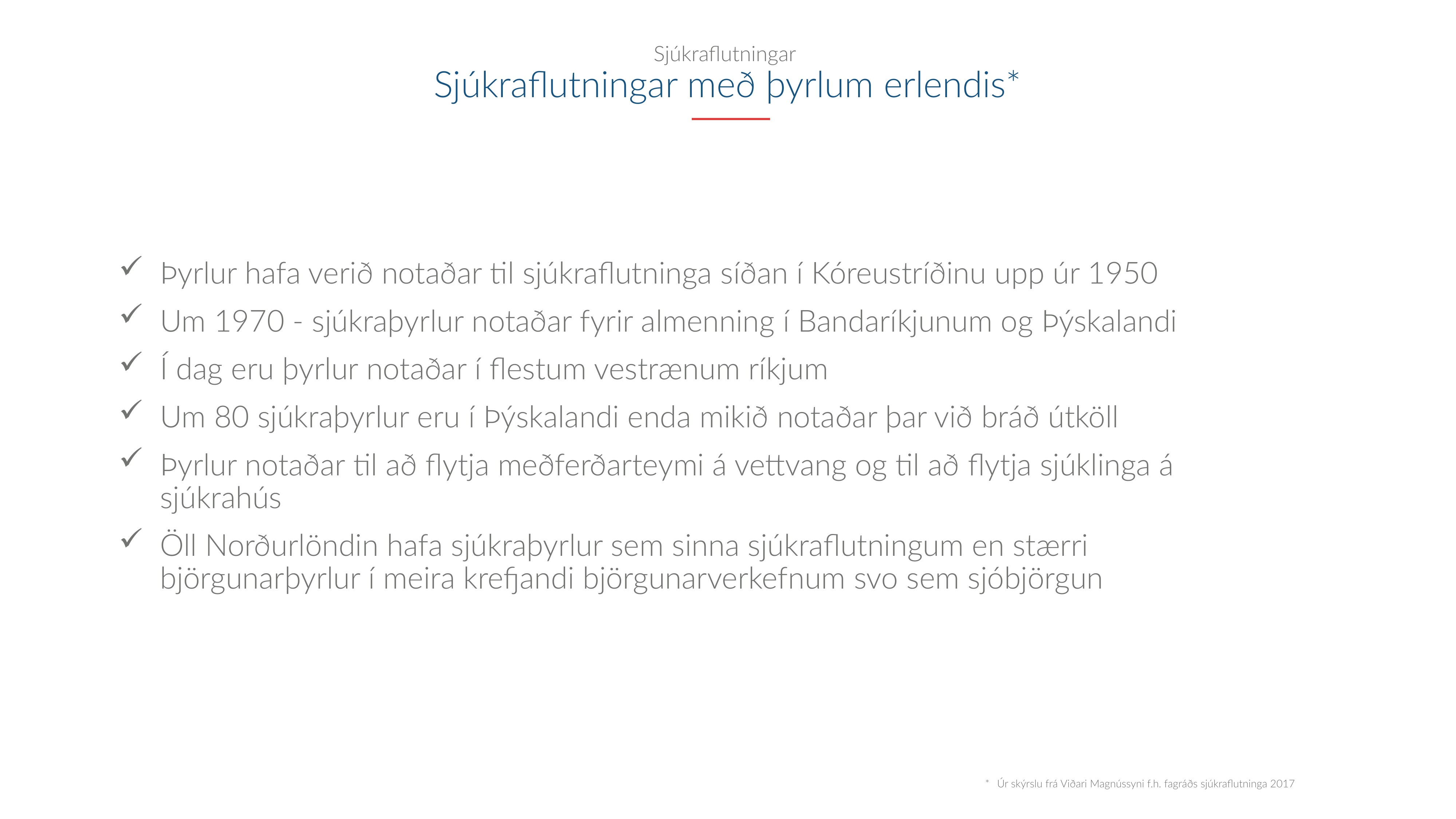

Sjúkraflutningar
Sjúkraflutningar með þyrlum erlendis*
Þyrlur hafa verið notaðar til sjúkraflutninga síðan í Kóreustríðinu upp úr 1950
Um 1970 - sjúkraþyrlur notaðar fyrir almenning í Bandaríkjunum og Þýskalandi
Í dag eru þyrlur notaðar í flestum vestrænum ríkjum
Um 80 sjúkraþyrlur eru í Þýskalandi enda mikið notaðar þar við bráð útköll
Þyrlur notaðar til að flytja meðferðarteymi á vettvang og til að flytja sjúklinga á sjúkrahús
Öll Norðurlöndin hafa sjúkraþyrlur sem sinna sjúkraflutningum en stærri björgunarþyrlur í meira krefjandi björgunarverkefnum svo sem sjóbjörgun

* Úr skýrslu frá Viðari Magnússyni f.h. fagráðs sjúkraflutninga 2017